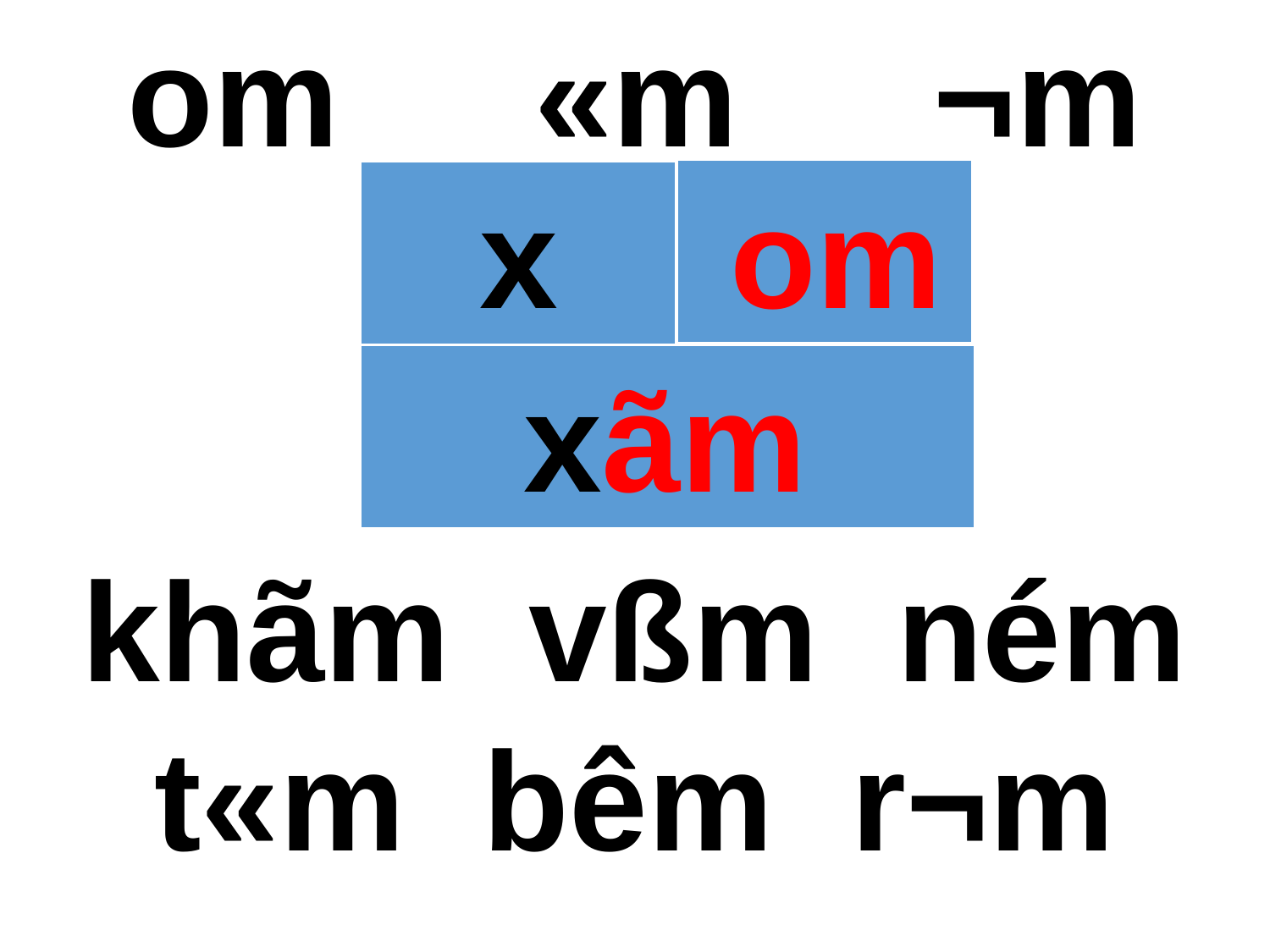

om     «m     ¬m

x
om

xãm
khãm  vßm  ném
t«m  bêm  r¬m